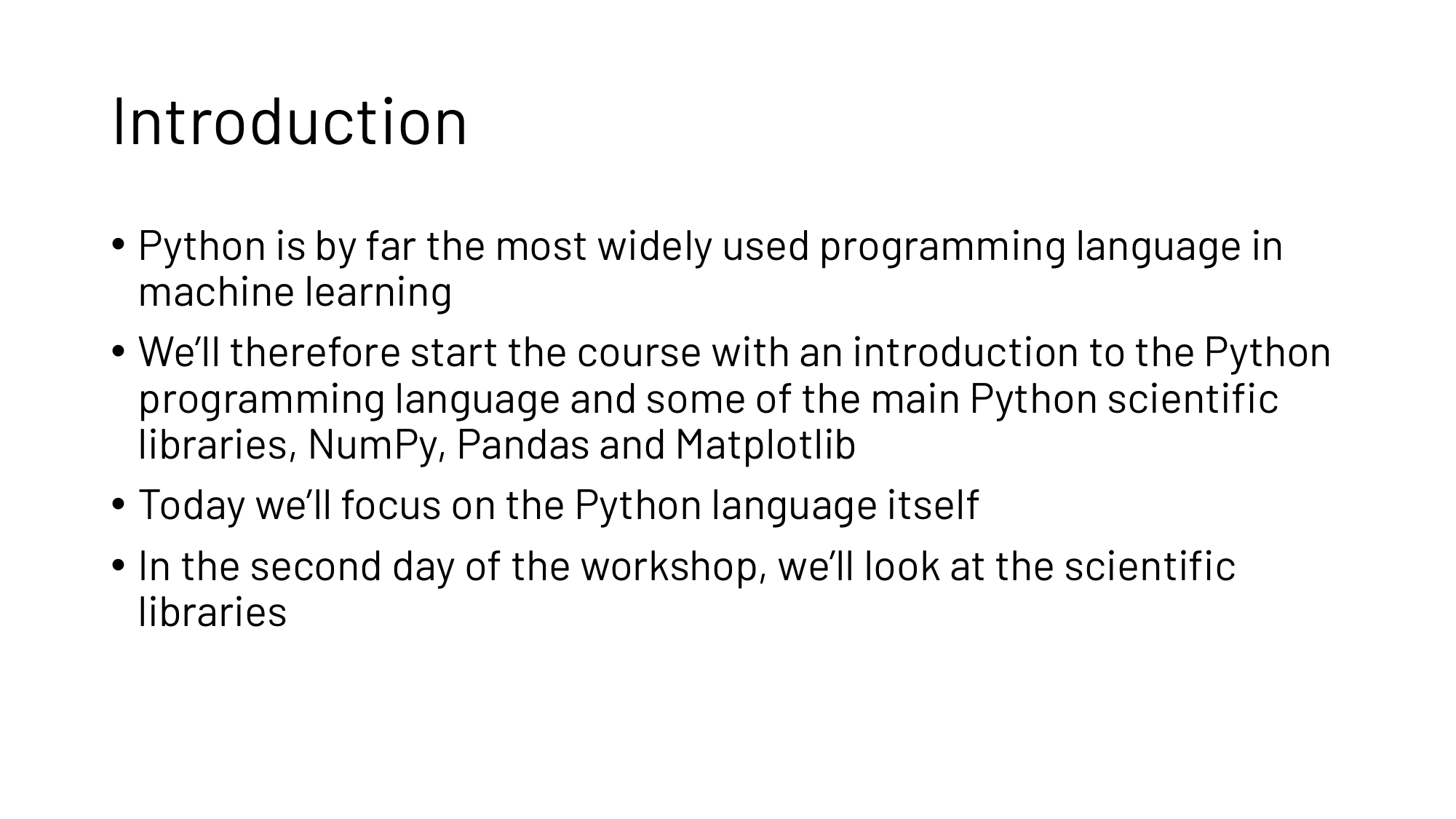

# Introduction
Python is by far the most widely used programming language in machine learning
We’ll therefore start the course with an introduction to the Python programming language and some of the main Python scientific libraries, NumPy, Pandas and Matplotlib
Today we’ll focus on the Python language itself
In the second day of the workshop, we’ll look at the scientific libraries